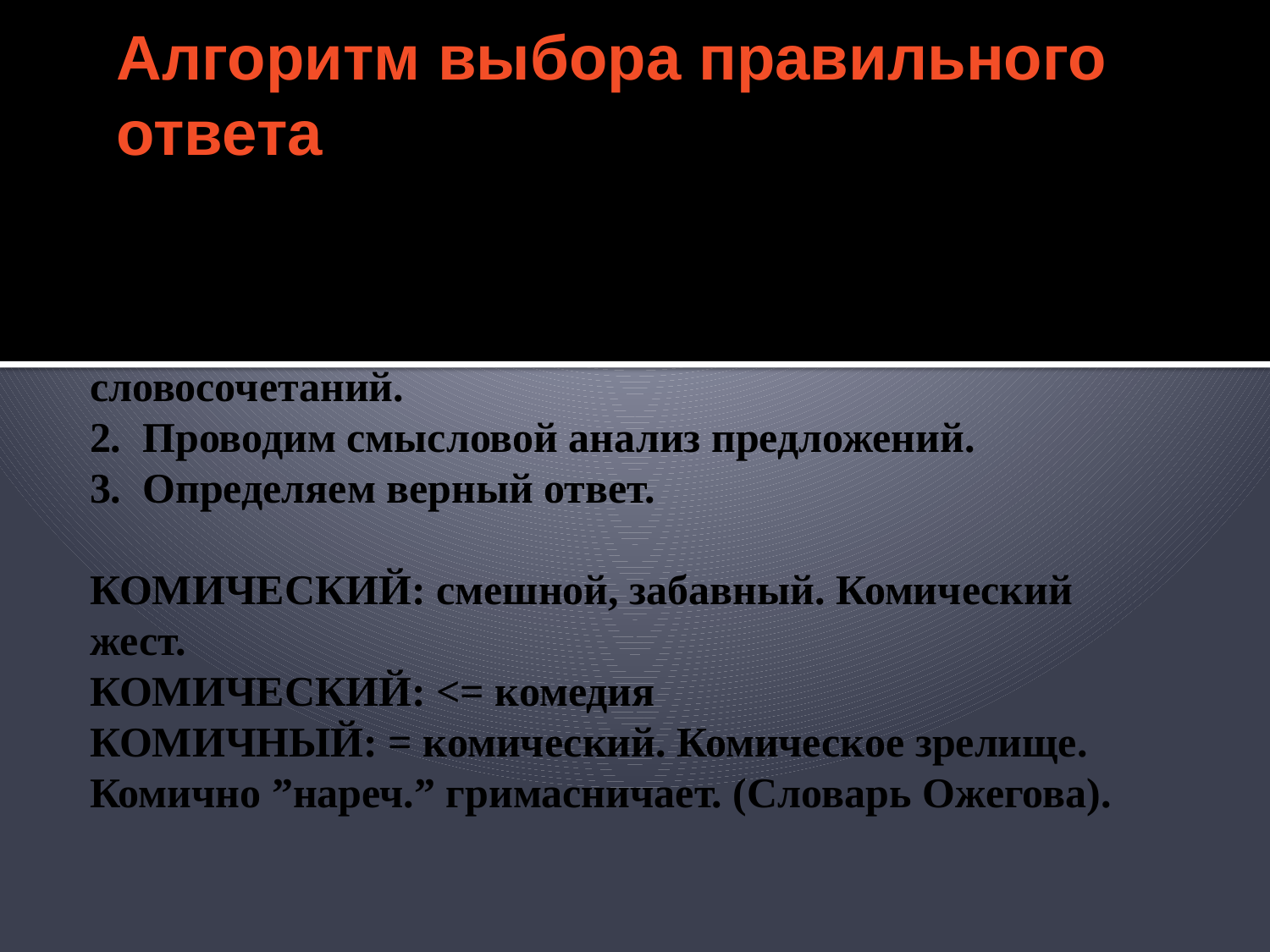

# Алгоритм выбора правильного ответа
1. Разграничиваем лексические значения паронимов путем подбора синонимов, антонимов или словосочетаний.
2.  Проводим смысловой анализ предложений.
3.  Определяем верный ответ.

КОМИЧЕСКИЙ: смешной, забавный. Комический  жест.
КОМИЧЕСКИЙ: <= комедия
КОМИЧНЫЙ: = комический. Комическое зрелище. Комично ”нареч.” гримасничает. (Словарь Ожегова).